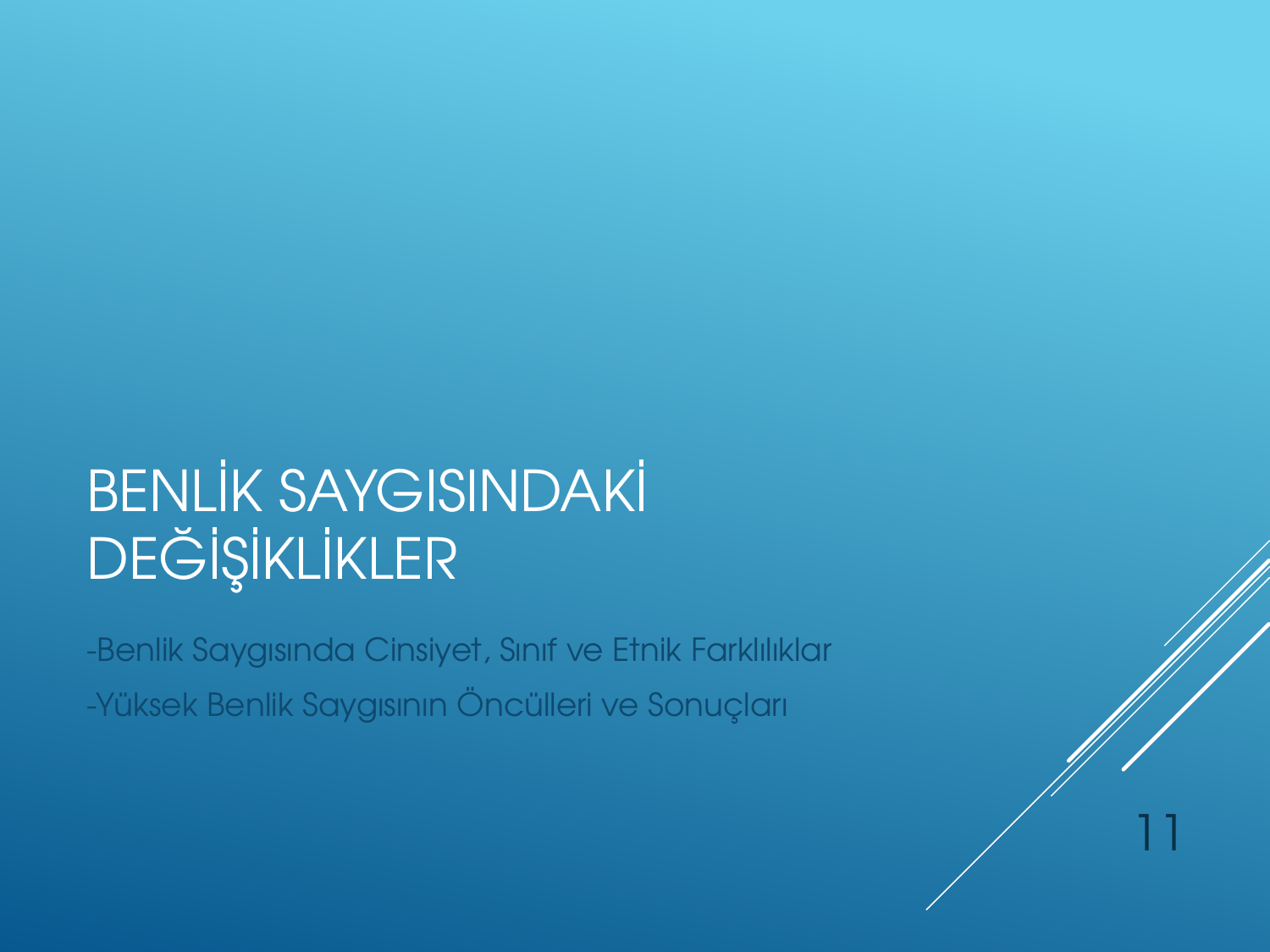

# Benlik Saygısındaki Değişiklikler
-Benlik Saygısında Cinsiyet, Sınıf ve Etnik Farklılıklar
-Yüksek Benlik Saygısının Öncülleri ve Sonuçları

11